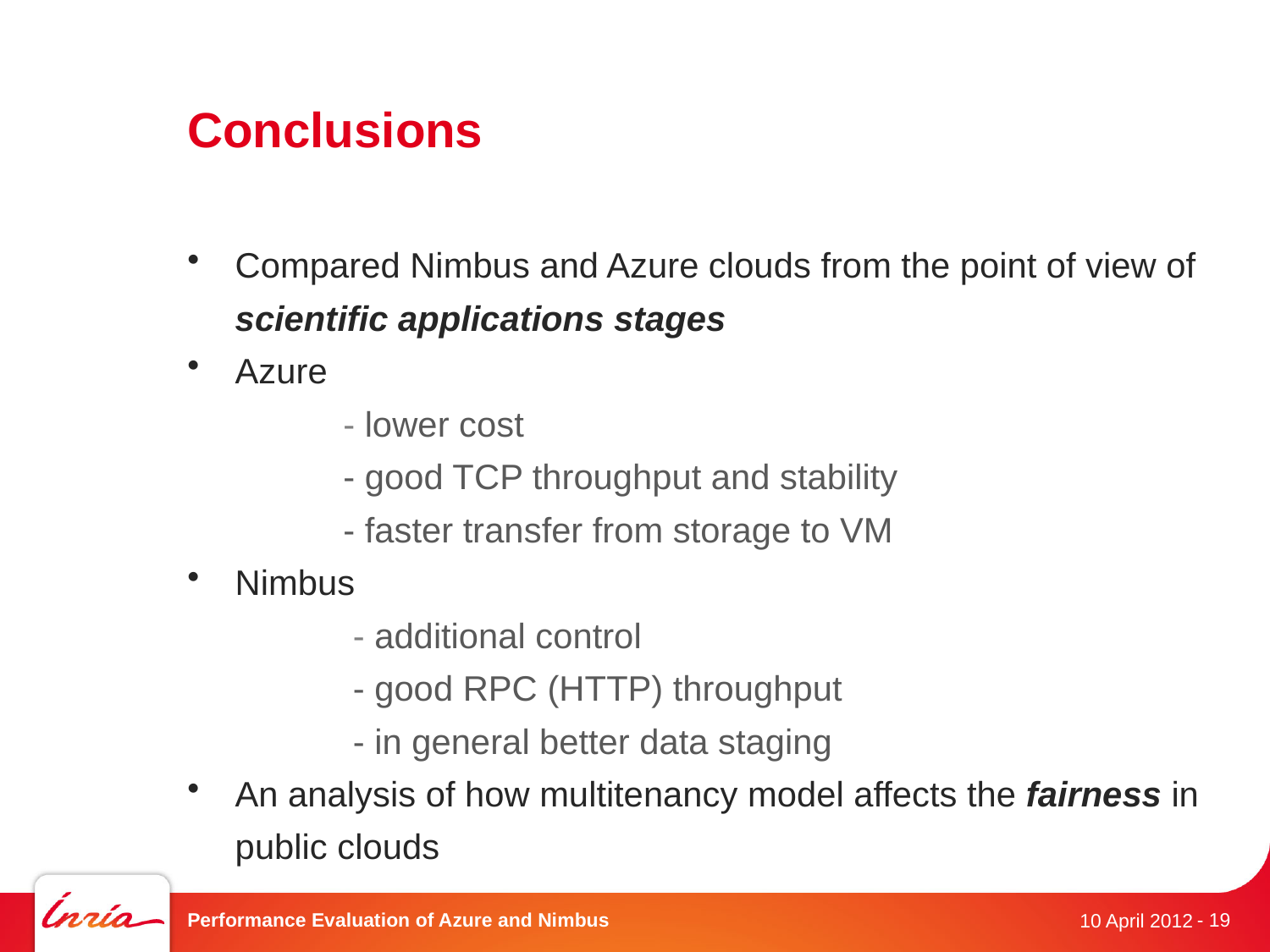

# Conclusions
Compared Nimbus and Azure clouds from the point of view of scientific applications stages
Azure
                - lower cost
                - good TCP throughput and stability
                - faster transfer from storage to VM
Nimbus
                 - additional control
                 - good RPC (HTTP) throughput
                 - in general better data staging
An analysis of how multitenancy model affects the fairness in public clouds
Performance Evaluation of Azure and Nimbus
- 19
10 April 2012